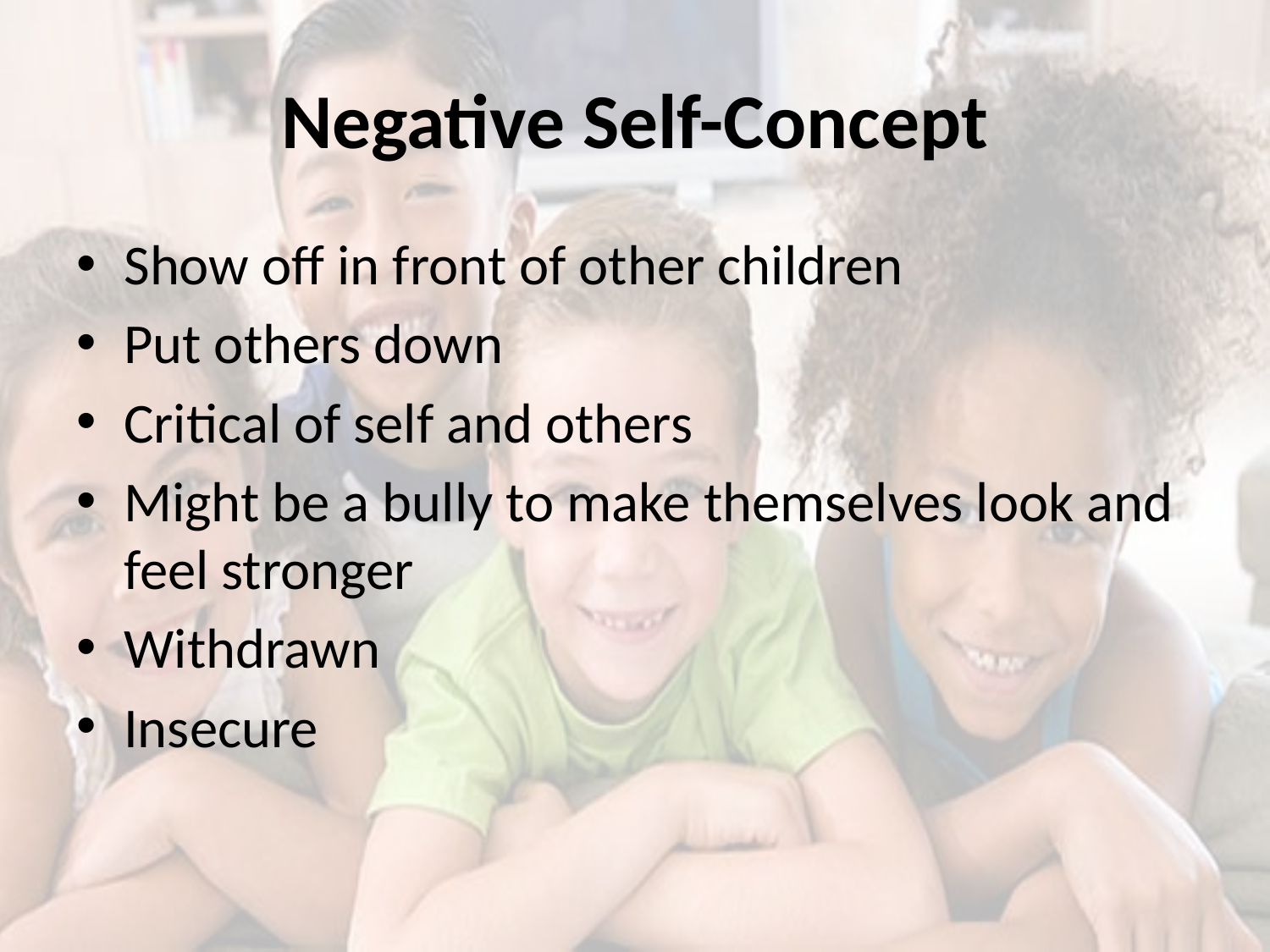

# Negative Self-Concept
Show off in front of other children
Put others down
Critical of self and others
Might be a bully to make themselves look and feel stronger
Withdrawn
Insecure